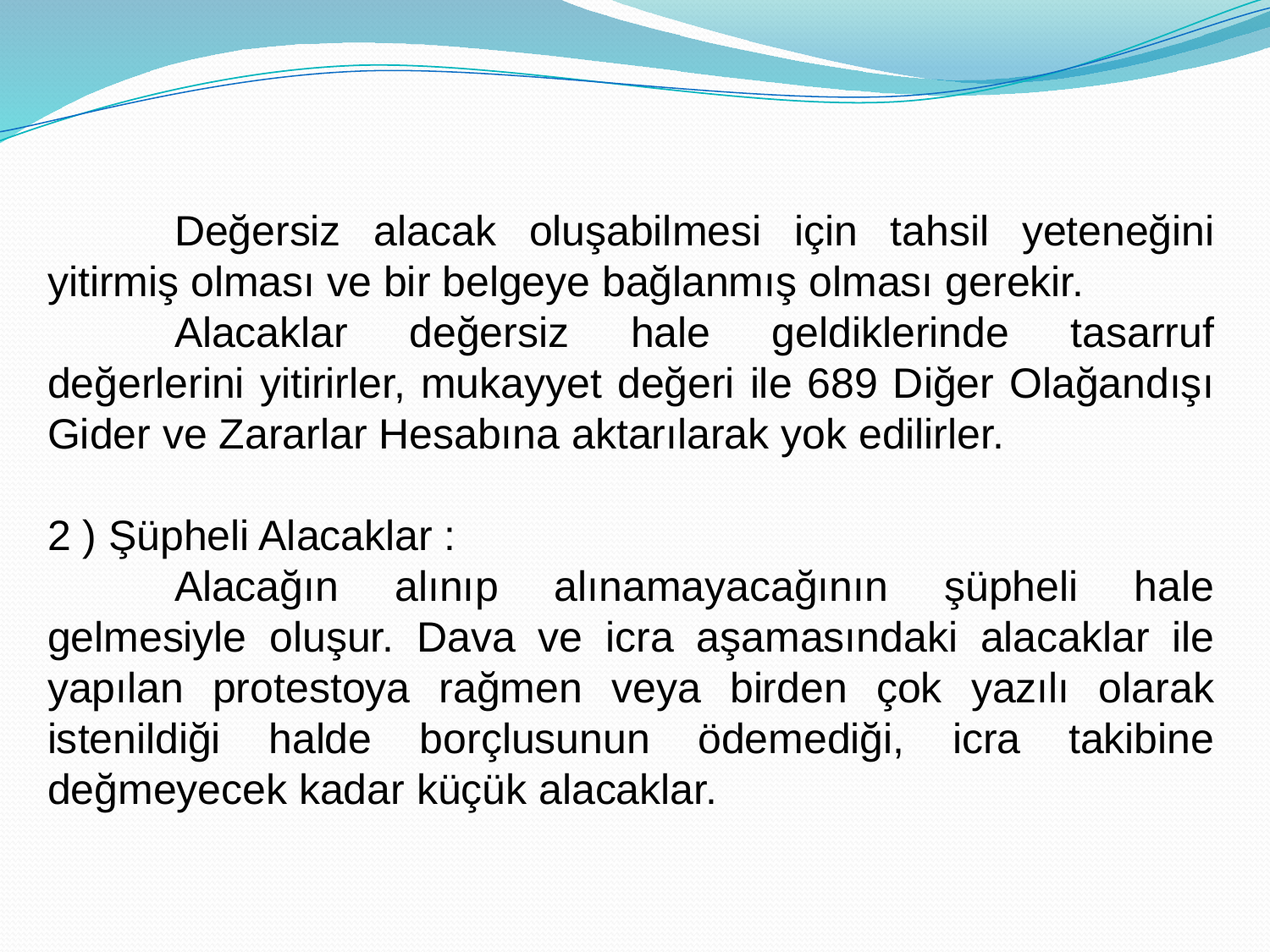

Değersiz alacak oluşabilmesi için tahsil yeteneğini yitirmiş olması ve bir belgeye bağlanmış olması gerekir.
	Alacaklar değersiz hale geldiklerinde tasarruf değerlerini yitirirler, mukayyet değeri ile 689 Diğer Olağandışı Gider ve Zararlar Hesabına aktarılarak yok edilirler.

2 ) Şüpheli Alacaklar :
	Alacağın alınıp alınamayacağının şüpheli hale gelmesiyle oluşur. Dava ve icra aşamasındaki alacaklar ile yapılan protestoya rağmen veya birden çok yazılı olarak istenildiği halde borçlusunun ödemediği, icra takibine değmeyecek kadar küçük alacaklar.